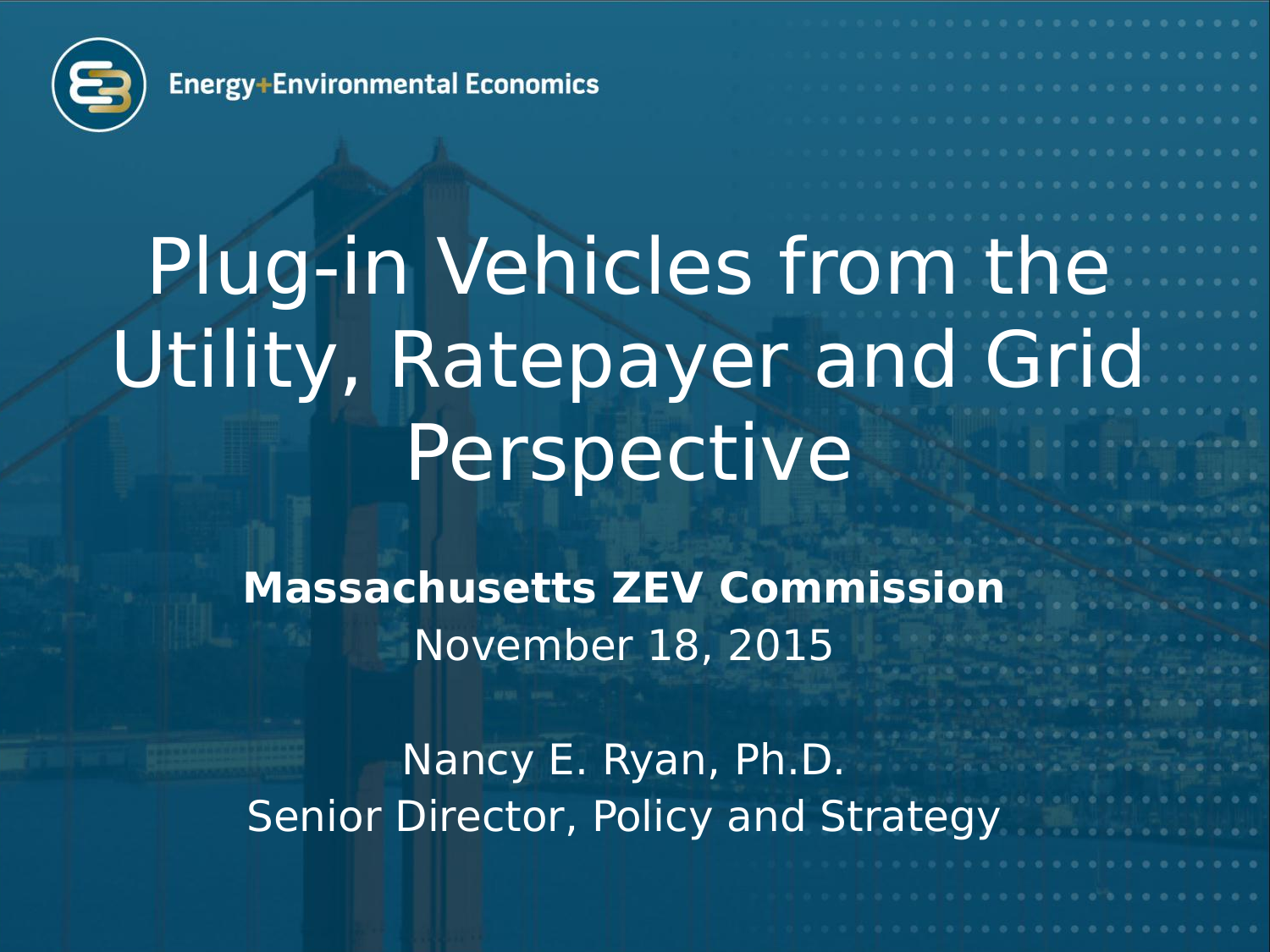

# Plug-in Vehicles from the Utility, Ratepayer and Grid Perspective

Massachusetts ZEV Commission
November 18, 2015

Nancy E. Ryan, Ph.D.
Senior Director, Policy and Strategy